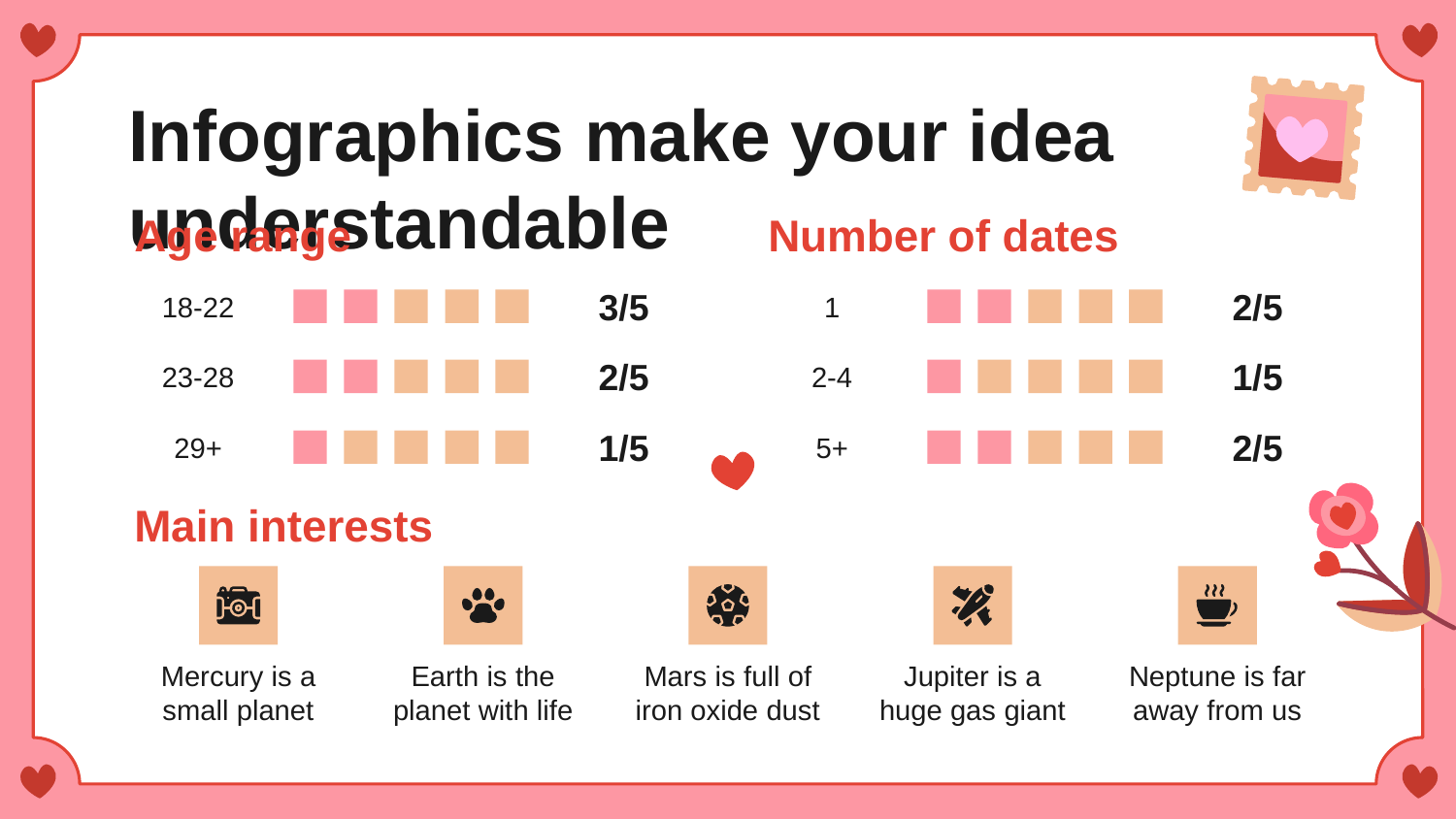

# Infographics make your idea understandable

Age range
Number of dates
18-22
3/5
1
2/5

23-28
2/5
2-4
1/5

29+
1/5
5+
2/5

Main interests

Mercury is a small planet
Earth is the planet with life
Mars is full of iron oxide dust
Jupiter is a huge gas giant
Neptune is far away from us